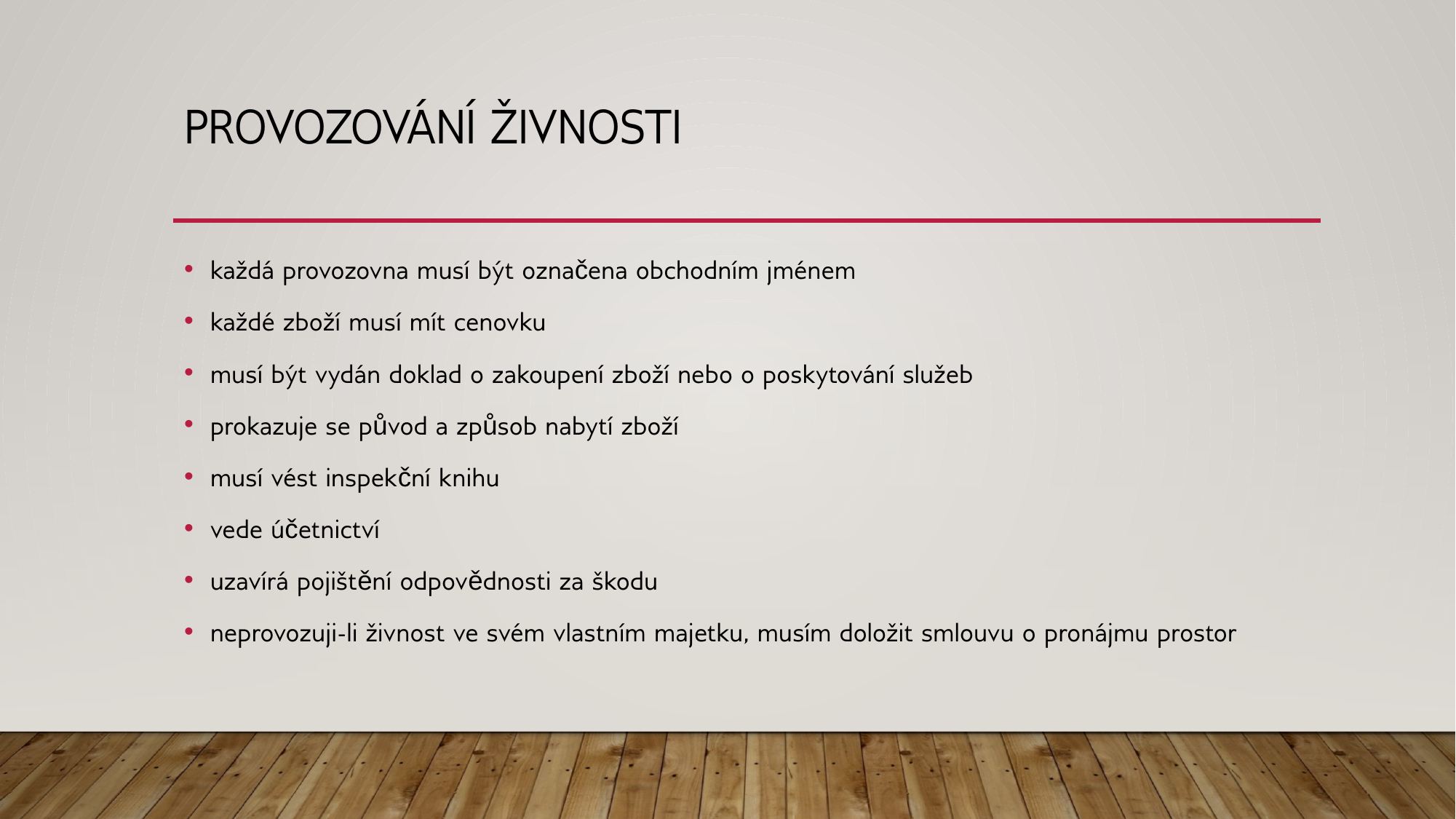

# Provozování živnosti
každá provozovna musí být označena obchodním jménem
každé zboží musí mít cenovku
musí být vydán doklad o zakoupení zboží nebo o poskytování služeb
prokazuje se původ a způsob nabytí zboží
musí vést inspekční knihu
vede účetnictví
uzavírá pojištění odpovědnosti za škodu
neprovozuji-li živnost ve svém vlastním majetku, musím doložit smlouvu o pronájmu prostor